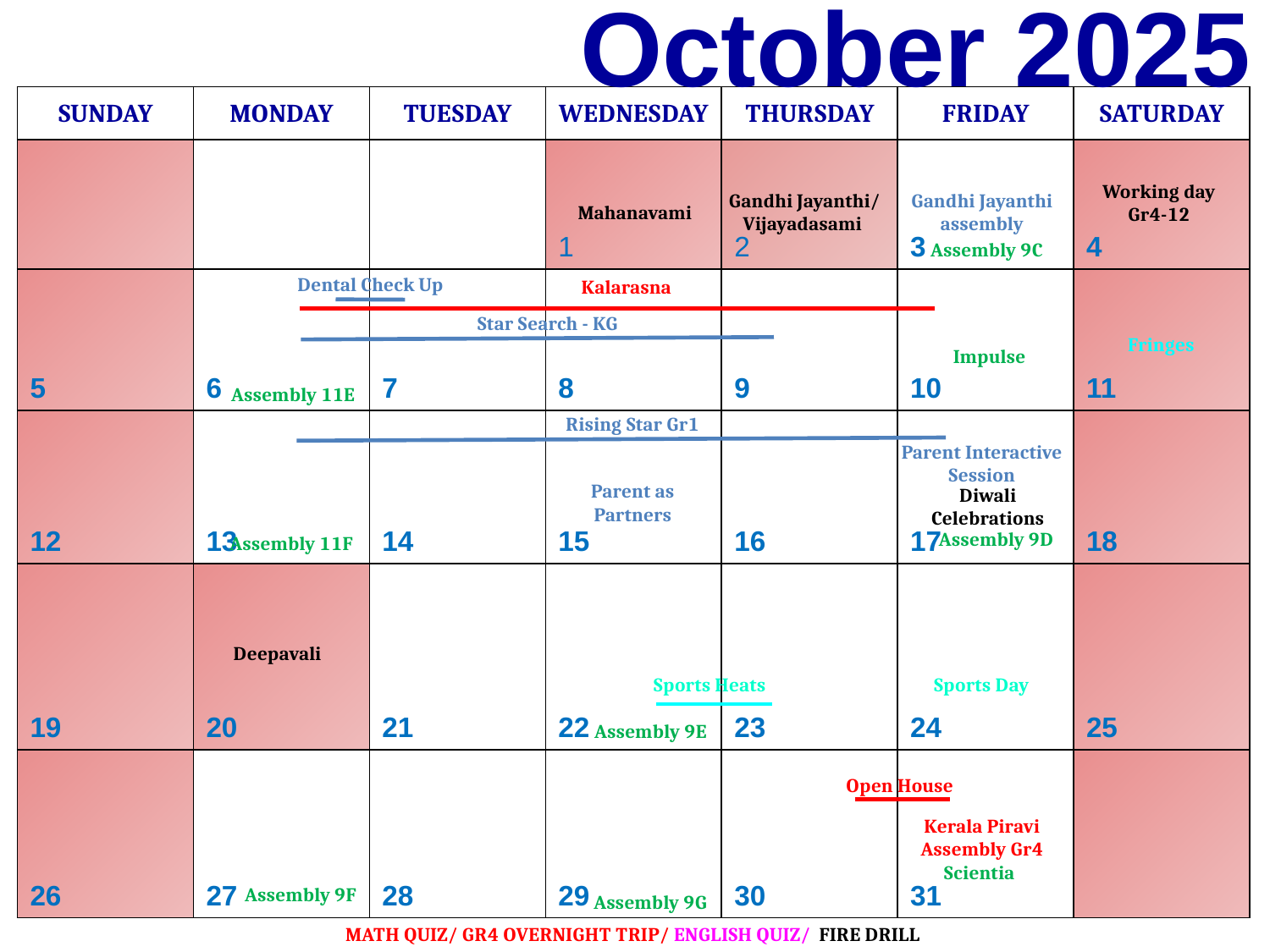

October 2025
| SUNDAY | MONDAY | TUESDAY | WEDNESDAY | THURSDAY | FRIDAY | SATURDAY |
| --- | --- | --- | --- | --- | --- | --- |
|  |  |  | 1 | 2 | 3 | 4 |
| 5 | 6 | 7 | 8 | 9 | 10 | 11 |
| 12 | 13 | 14 | 15 | 16 | 17 | 18 |
| 19 | 20 | 21 | 22 | 23 | 24 | 25 |
| 26 | 27 | 28 | 29 | 30 | 31 |  |
Working day Gr4-12
Gandhi Jayanthi assembly
 Gandhi Jayanthi/
Vijayadasami
 Mahanavami
Assembly 9C
Dental Check Up
Kalarasna
Star Search - KG
 Fringes
Impulse
Assembly 11E
Rising Star Gr1
Parent Interactive Session
Parent as Partners
Diwali Celebrations
Assembly 9D
Assembly 11F
 Deepavali
Sports Heats
 Sports Day
Assembly 9E
Open House
Kerala Piravi Assembly Gr4
Scientia
Assembly 9F
Assembly 9G
MATH QUIZ/ GR4 OVERNIGHT TRIP/ ENGLISH QUIZ/  FIRE DRILL